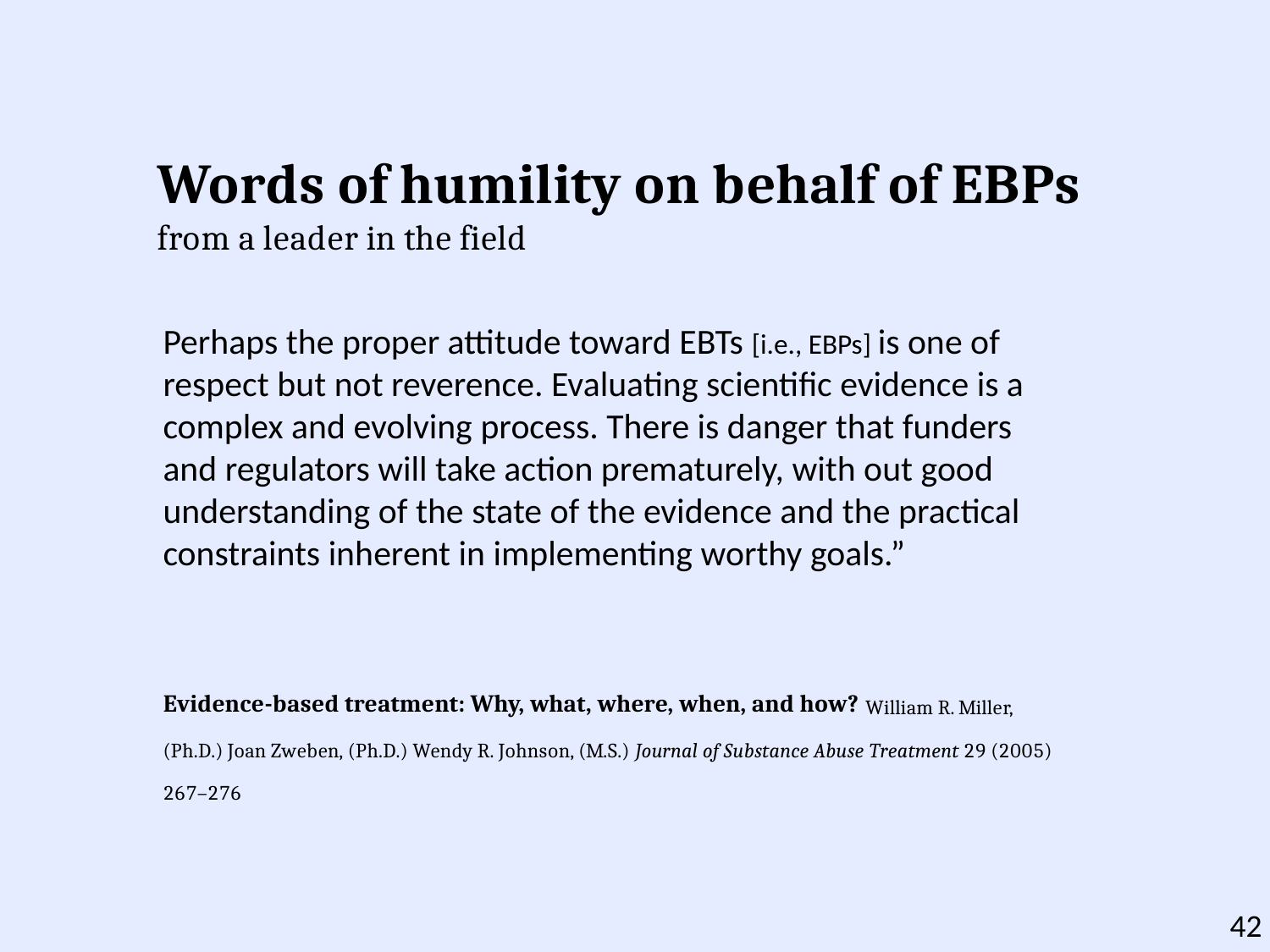

Words of humility on behalf of EBPs
from a leader in the field

Perhaps the proper attitude toward EBTs [i.e., EBPs] is one of respect but not reverence. Evaluating scientific evidence is a complex and evolving process. There is danger that funders and regulators will take action prematurely, with out good understanding of the state of the evidence and the practical constraints inherent in implementing worthy goals.”

Evidence-based treatment: Why, what, where, when, and how? William R. Miller, (Ph.D.) Joan Zweben, (Ph.D.) Wendy R. Johnson, (M.S.) Journal of Substance Abuse Treatment 29 (2005) 267–276
42